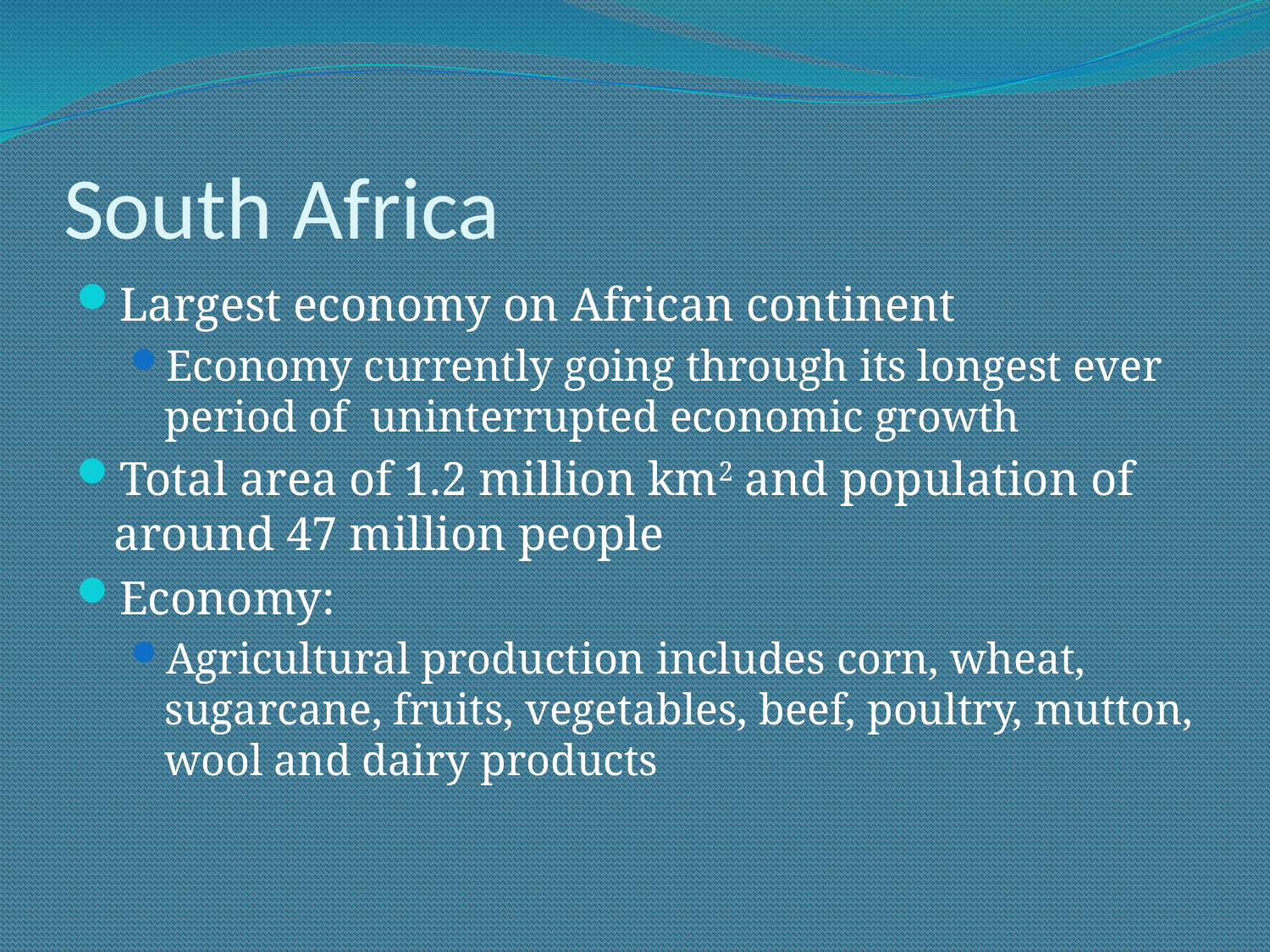

# South Africa
Largest economy on African continent
Economy currently going through its longest ever period of  uninterrupted economic growth
Total area of 1.2 million km2 and population of around 47 million people
Economy:
Agricultural production includes corn, wheat, sugarcane, fruits, vegetables, beef, poultry, mutton, wool and dairy products